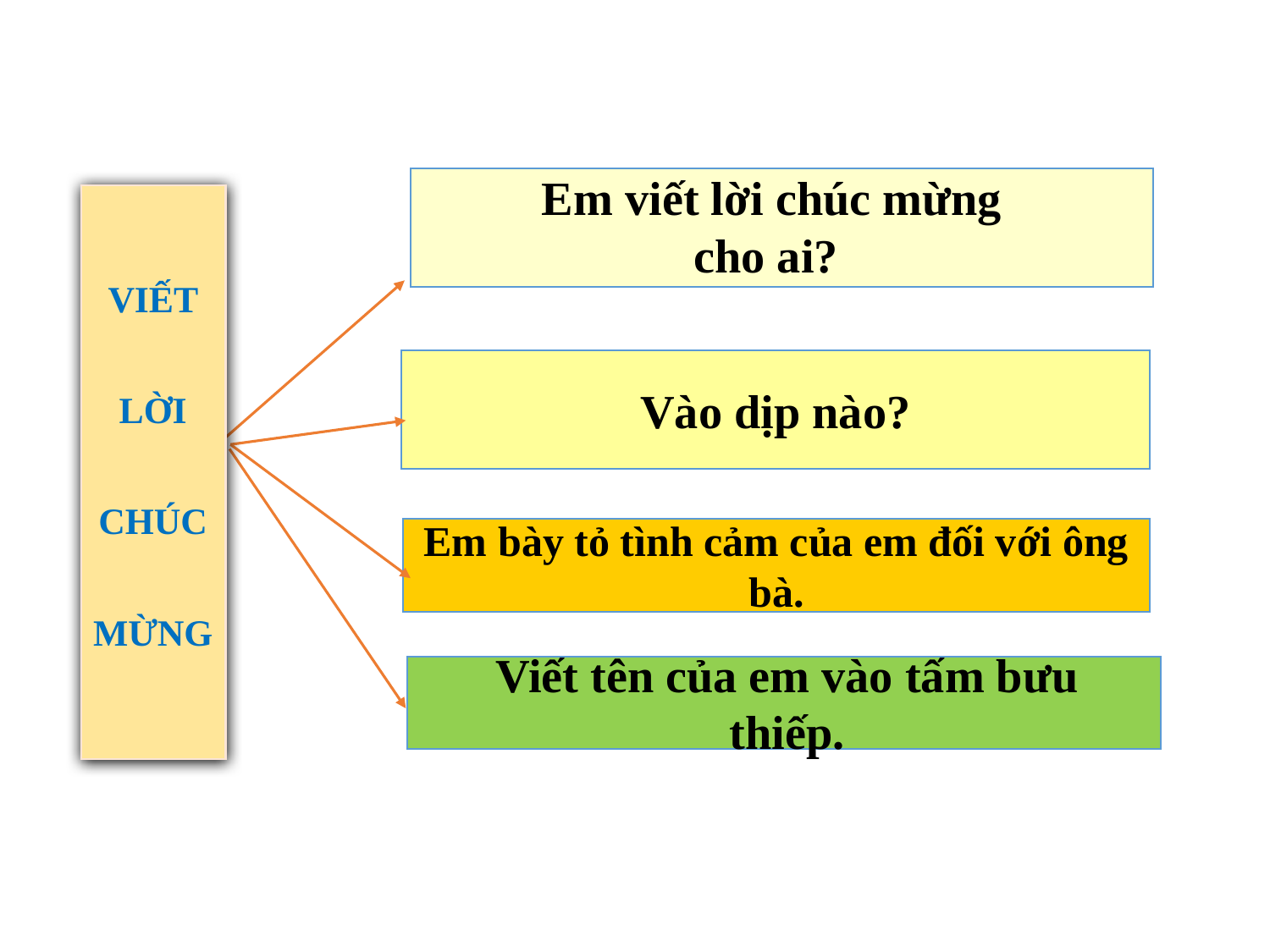

Em viết lời chúc mừng cho ai?

VIẾT LỜI CHÚC MỪNG
Vào dịp nào?

Em bày tỏ tình cảm của em đối với ông bà.
Viết tên của em vào tấm bưu thiếp.